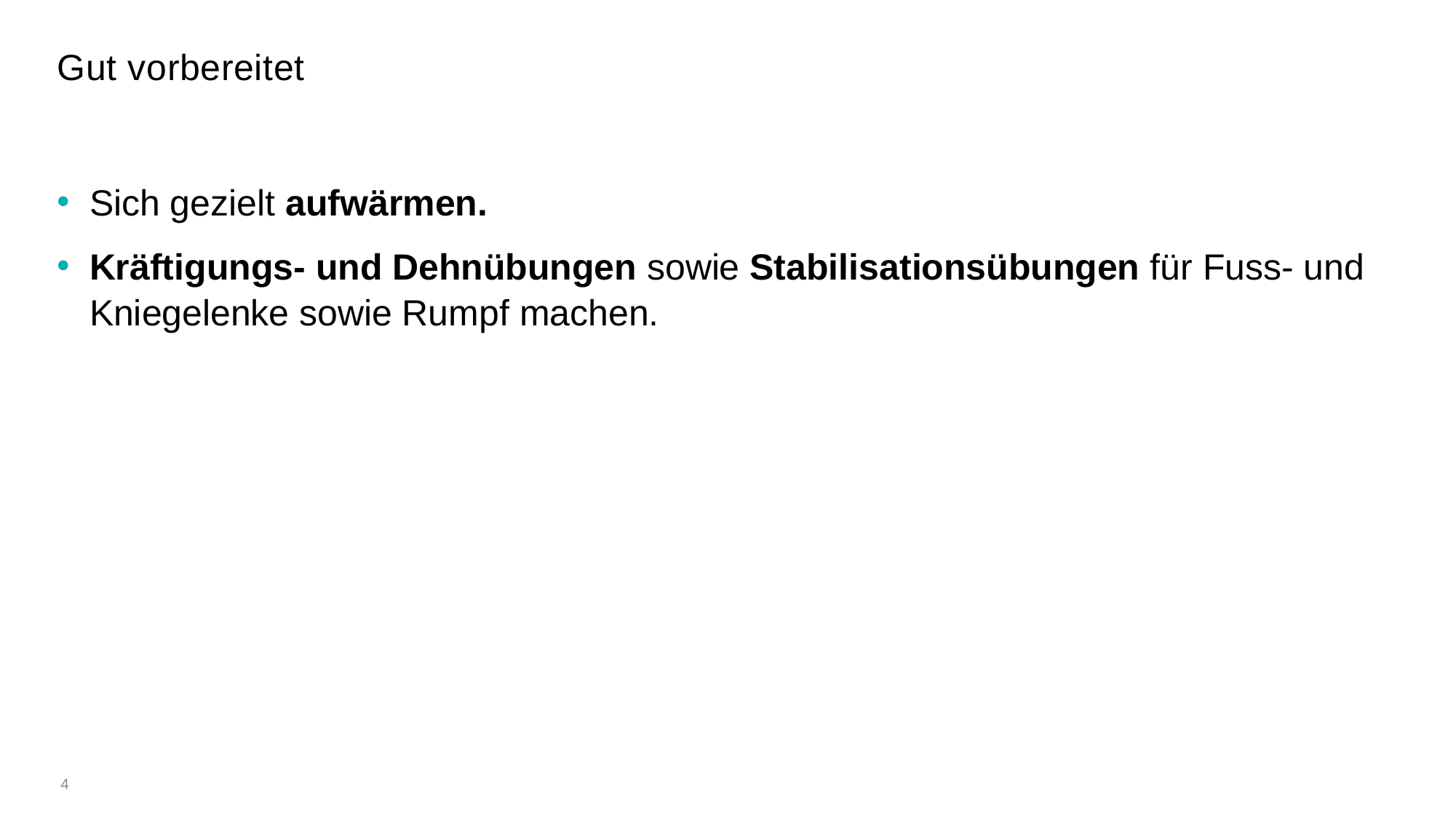

# Gut vorbereitet
Sich gezielt aufwärmen.
Kräftigungs- und Dehnübungen sowie Stabilisationsübungen für Fuss- und Kniegelenke sowie Rumpf machen.

4